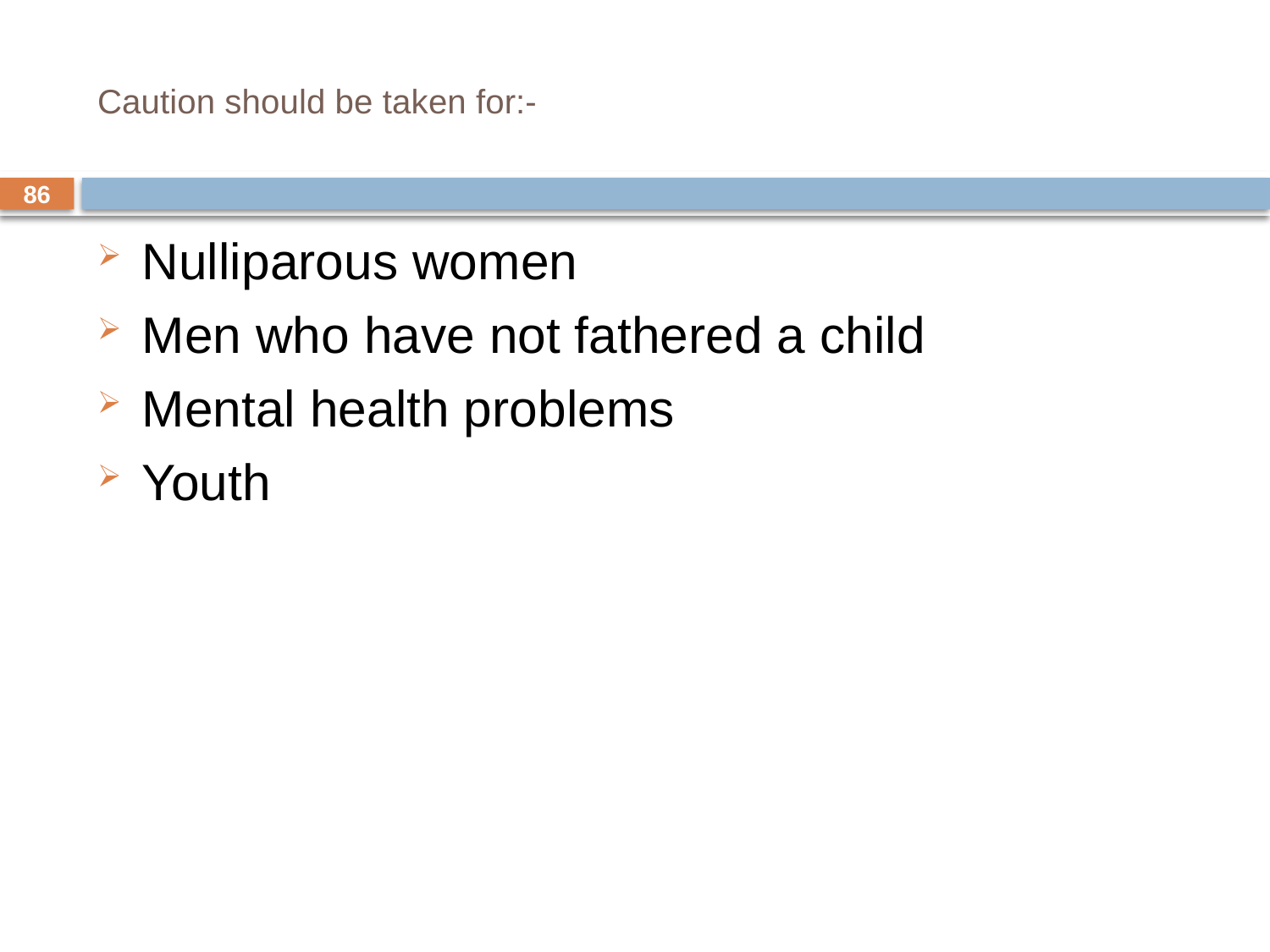

# Caution should be taken for:-
86
Nulliparous women
Men who have not fathered a child
Mental health problems
Youth

sept 2013 class
8 October, 2014